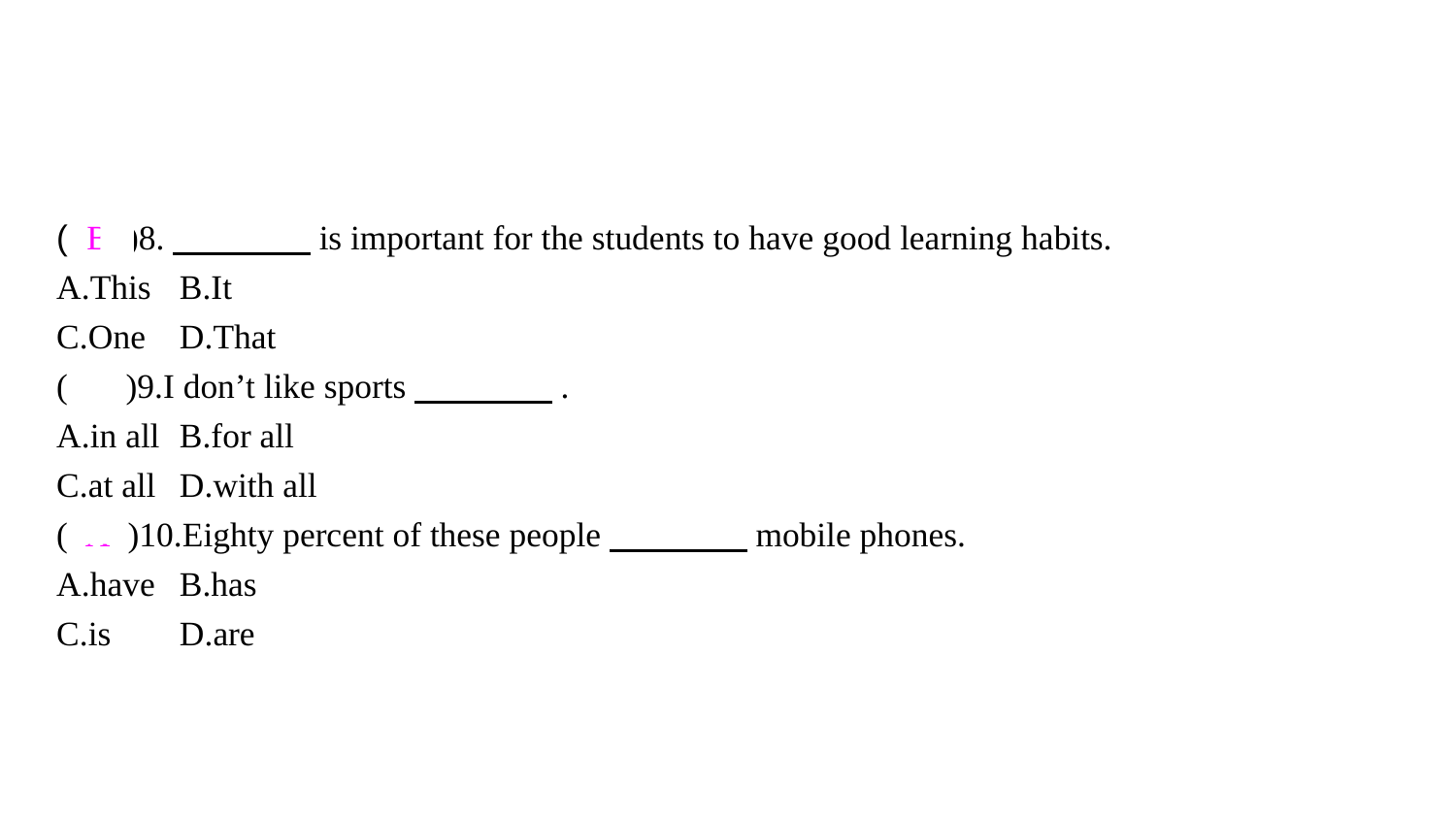

(  B  )8.　　　　is important for the students to have good learning habits.
A.This	B.It
C.One	D.That
(  C  )9.I don’t like sports　　　　.
A.in all	B.for all
C.at all	D.with all
(  A  )10.Eighty percent of these people　　　　mobile phones.
A.have	B.has
C.is	D.are